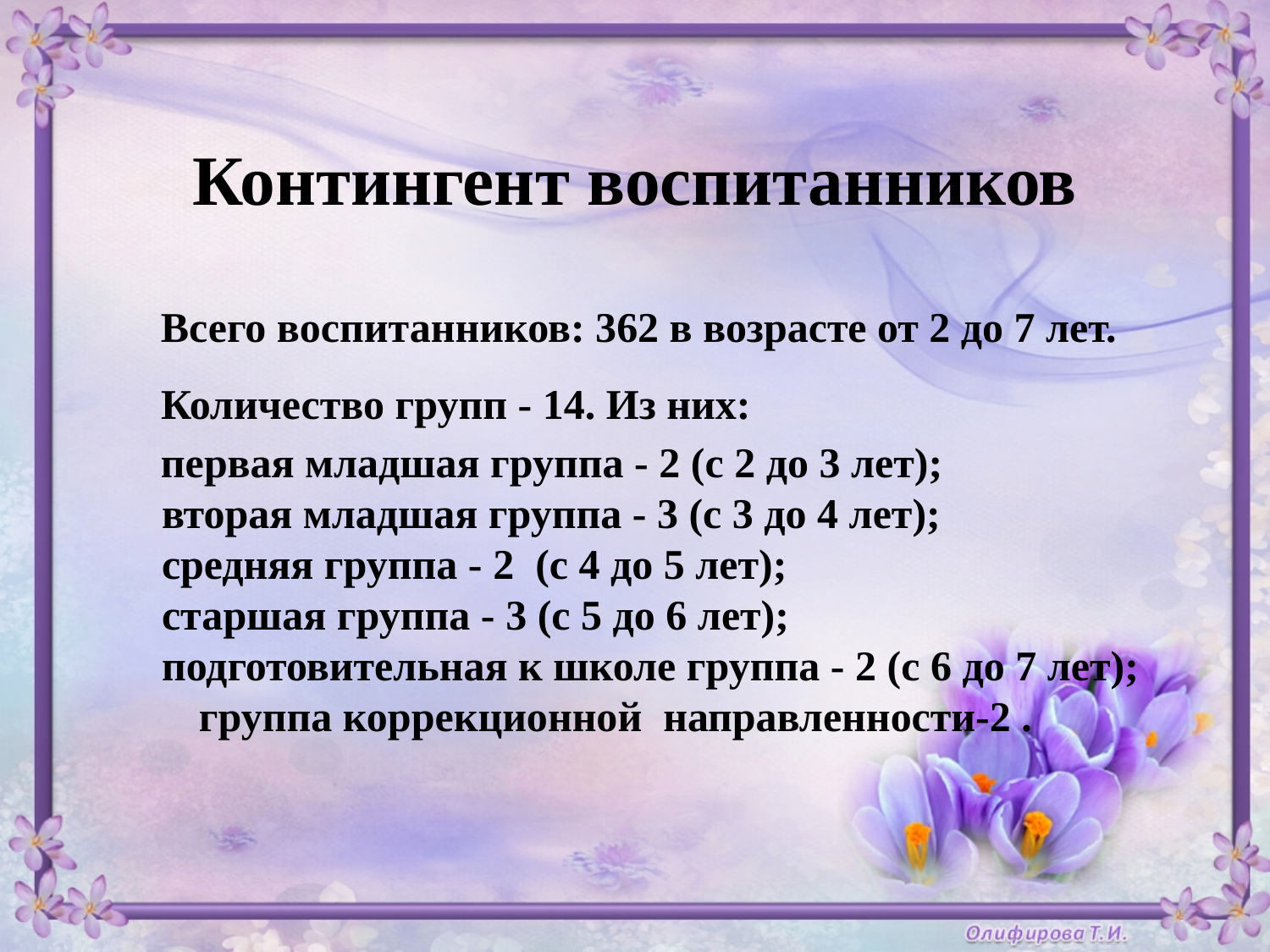

# Контингент воспитанников
        Всего воспитанников: 362 в возрасте от 2 до 7 лет.
        Количество групп - 14. Из них:
        первая младшая группа - 2 (с 2 до 3 лет);
 вторая младшая группа - 3 (с 3 до 4 лет);
 средняя группа - 2  (с 4 до 5 лет);
 старшая группа - 3 (с 5 до 6 лет);
 подготовительная к школе группа - 2 (с 6 до 7 лет);           группа коррекционной  направленности-2 .